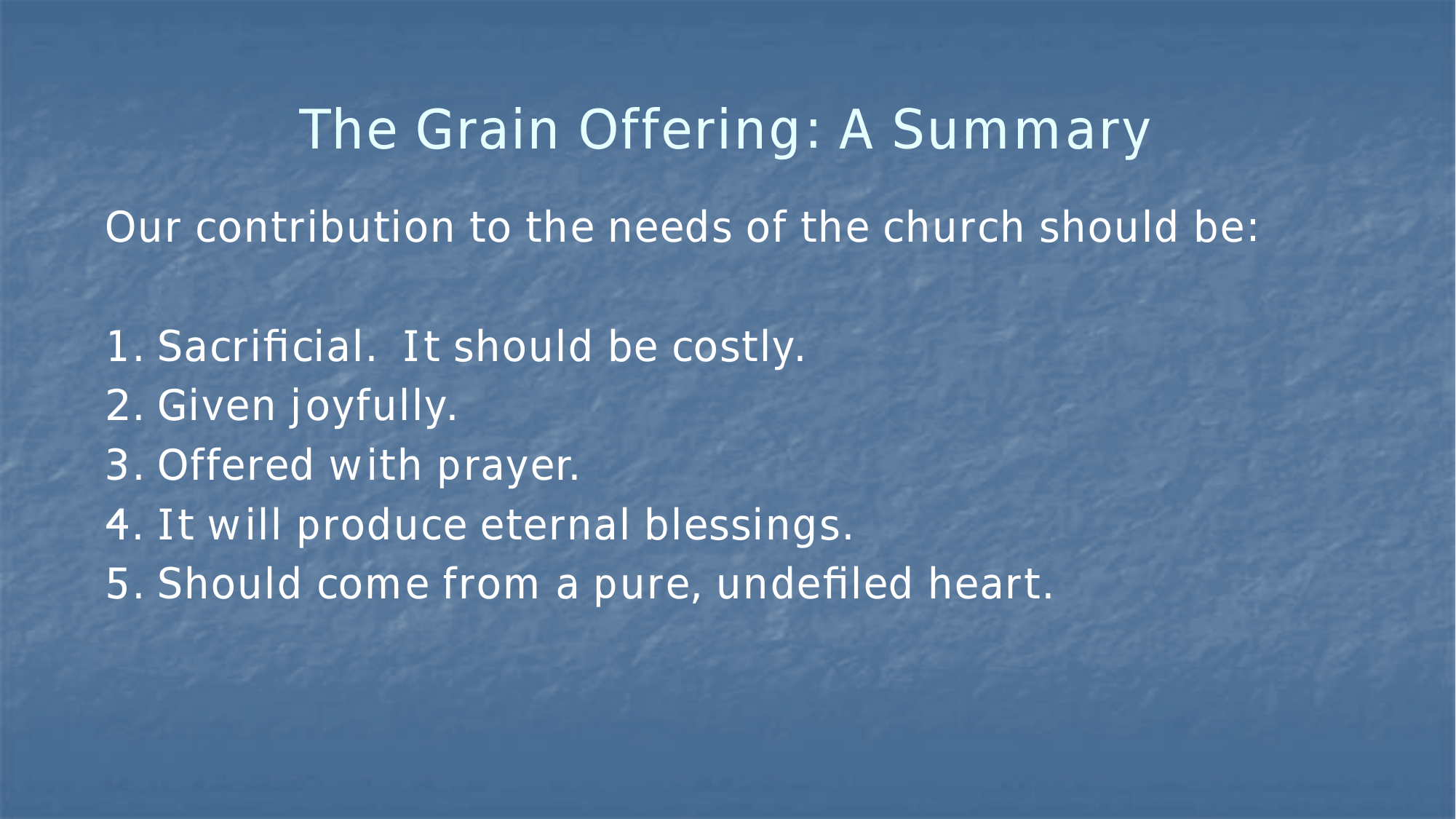

# The Grain Offering: A Summary
Our contribution to the needs of the church should be:

1. Sacrificial.  It should be costly.
2. Given joyfully.
3. Offered with prayer.
4. It will produce eternal blessings.
5. Should come from a pure, undefiled heart.